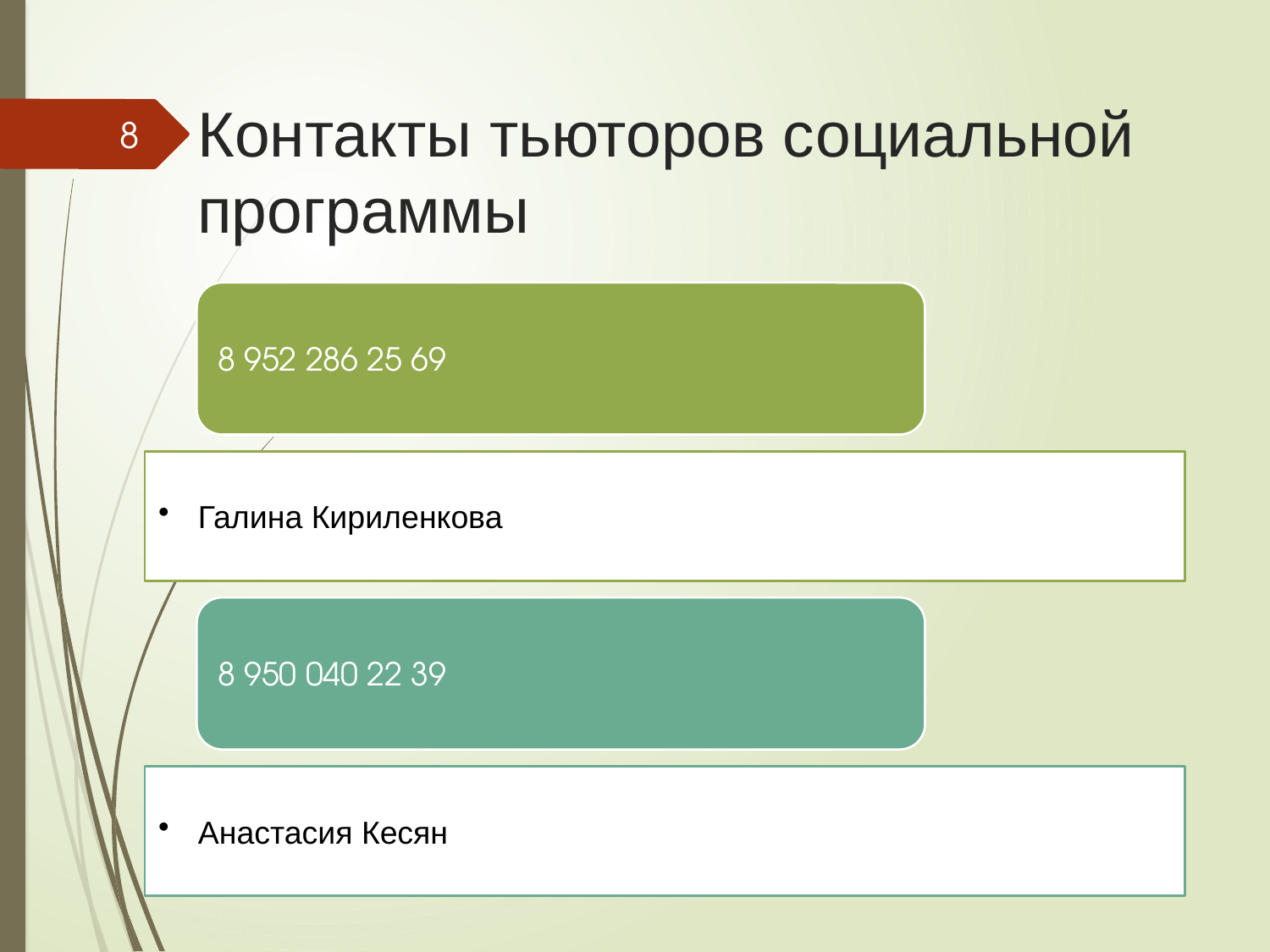

# Контакты тьюторов социальной программы
8
8 952 286 25 69
8 950 040 22 39
Галина Кириленкова
Анастасия Кесян